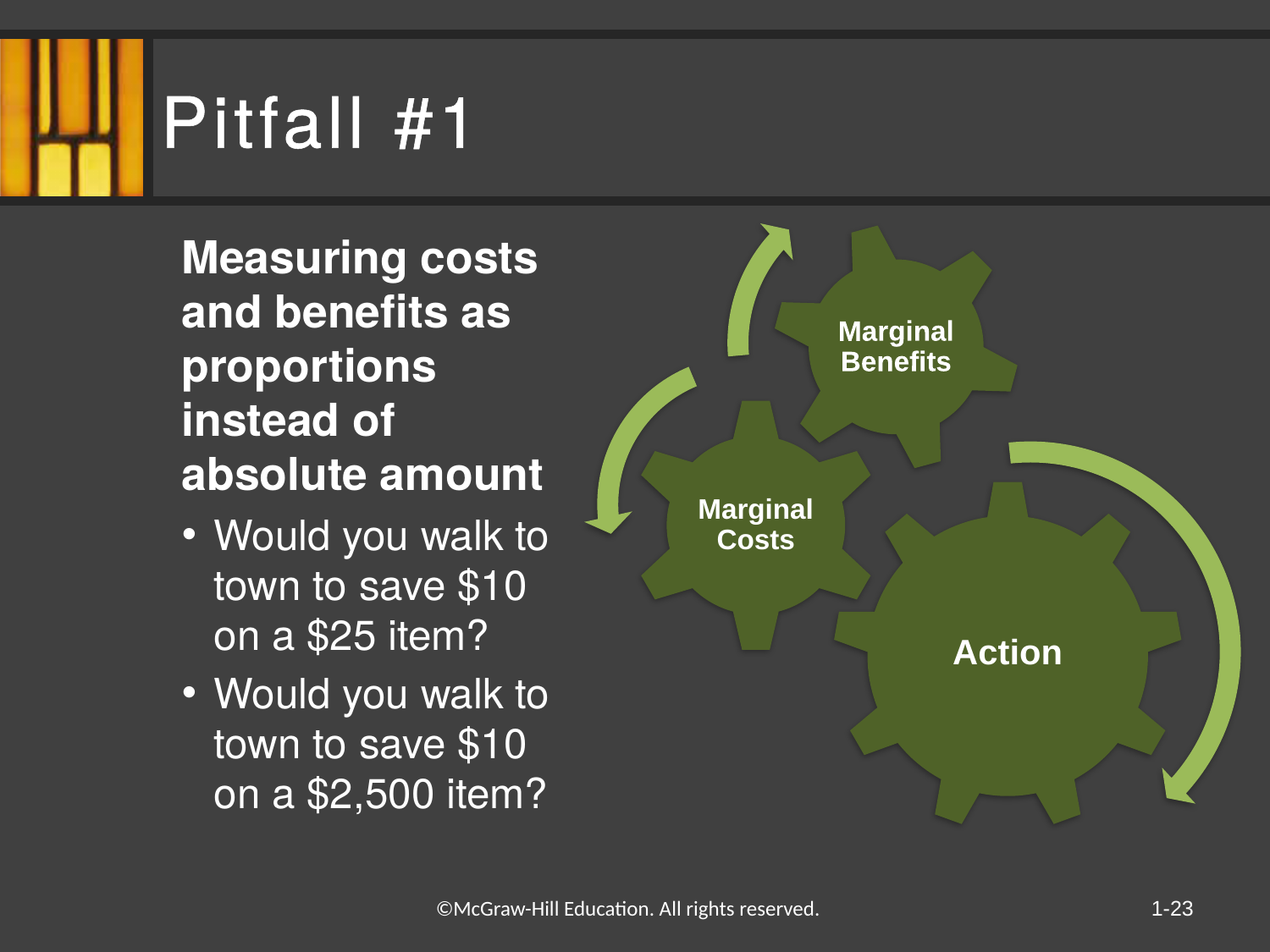

# Pitfall #1
Action
Marginal Costs
Marginal Benefits
	Measuring costs and benefits as proportions instead of absolute amount
Would you walk to town to save $10 on a $25 item?
Would you walk to town to save $10 on a $2,500 item?

1-23
©McGraw-Hill Education. All rights reserved.